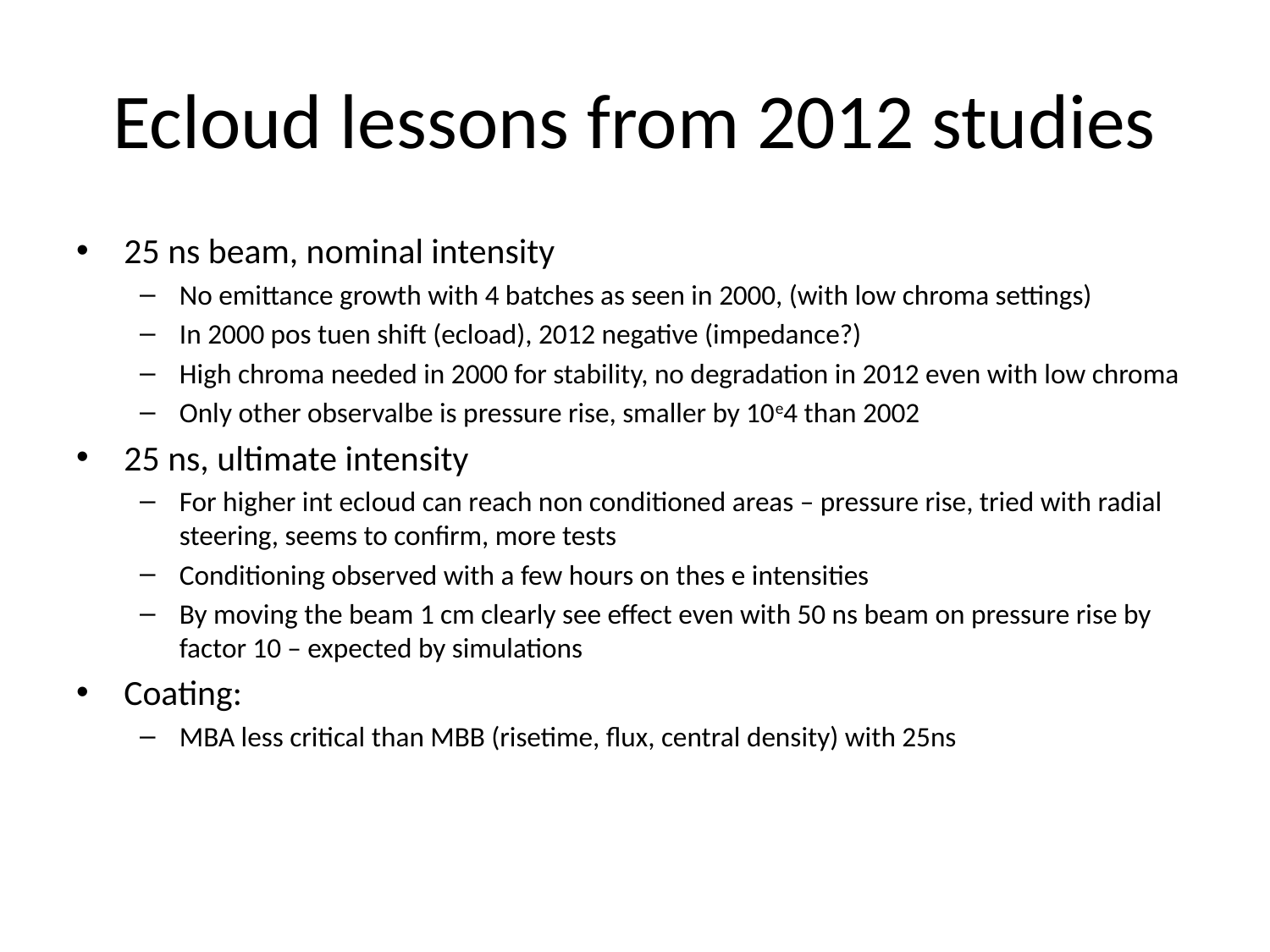

# Ecloud lessons from 2012 studies
25 ns beam, nominal intensity
No emittance growth with 4 batches as seen in 2000, (with low chroma settings)
In 2000 pos tuen shift (ecload), 2012 negative (impedance?)
High chroma needed in 2000 for stability, no degradation in 2012 even with low chroma
Only other observalbe is pressure rise, smaller by 10e4 than 2002
25 ns, ultimate intensity
For higher int ecloud can reach non conditioned areas – pressure rise, tried with radial steering, seems to confirm, more tests
Conditioning observed with a few hours on thes e intensities
By moving the beam 1 cm clearly see effect even with 50 ns beam on pressure rise by factor 10 – expected by simulations
Coating:
MBA less critical than MBB (risetime, flux, central density) with 25ns